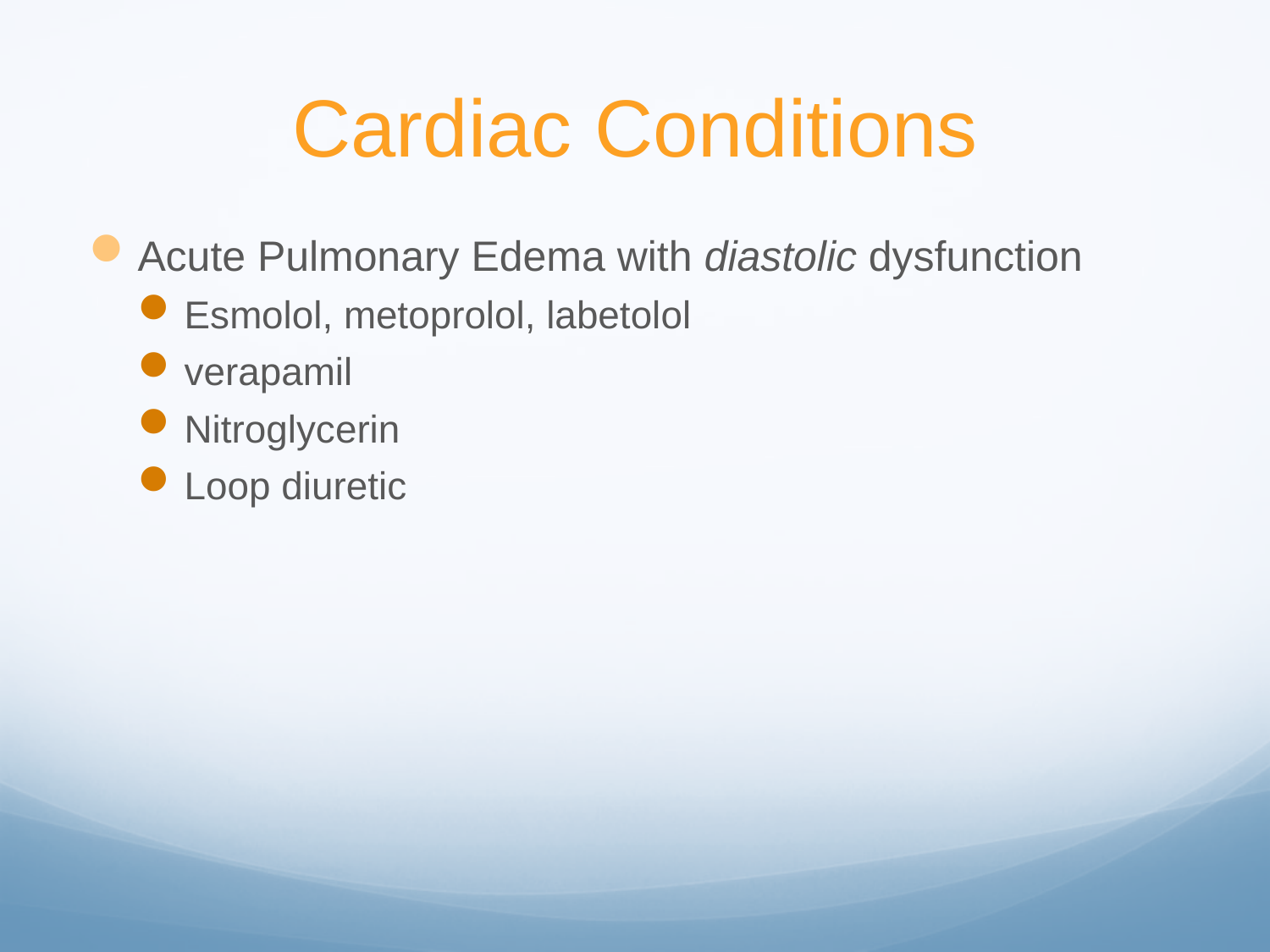

# Cardiac Conditions
Acute Pulmonary Edema with diastolic dysfunction
Esmolol, metoprolol, labetolol
verapamil
Nitroglycerin
Loop diuretic